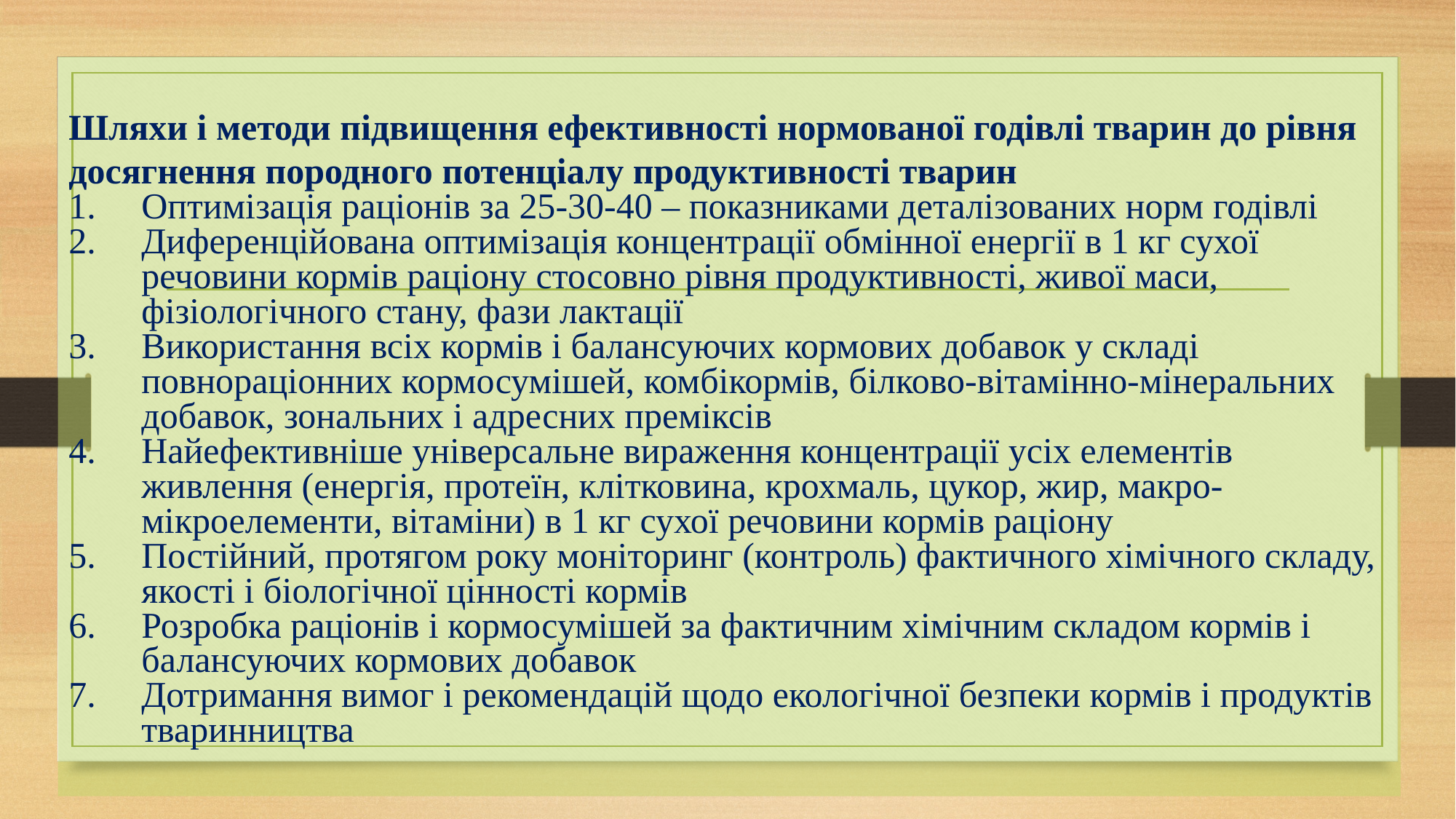

Шляхи і методи підвищення ефективності нормованої годівлі тварин до рівня досягнення породного потенціалу продуктивності тварин
Оптимізація раціонів за 25-30-40 – показниками деталізованих норм годівлі
Диференційована оптимізація концентрації обмінної енергії в 1 кг сухої речовини кормів раціону стосовно рівня продуктивності, живої маси, фізіологічного стану, фази лактації
Використання всіх кормів і балансуючих кормових добавок у складі повнораціонних кормосумішей, комбікормів, білково-вітамінно-мінеральних добавок, зональних і адресних преміксів
Найефективніше універсальне вираження концентрації усіх елементів живлення (енергія, протеїн, клітковина, крохмаль, цукор, жир, макро-мікроелементи, вітаміни) в 1 кг сухої речовини кормів раціону
Постійний, протягом року моніторинг (контроль) фактичного хімічного складу, якості і біологічної цінності кормів
Розробка раціонів і кормосумішей за фактичним хімічним складом кормів і балансуючих кормових добавок
Дотримання вимог і рекомендацій щодо екологічної безпеки кормів і продуктів тваринництва